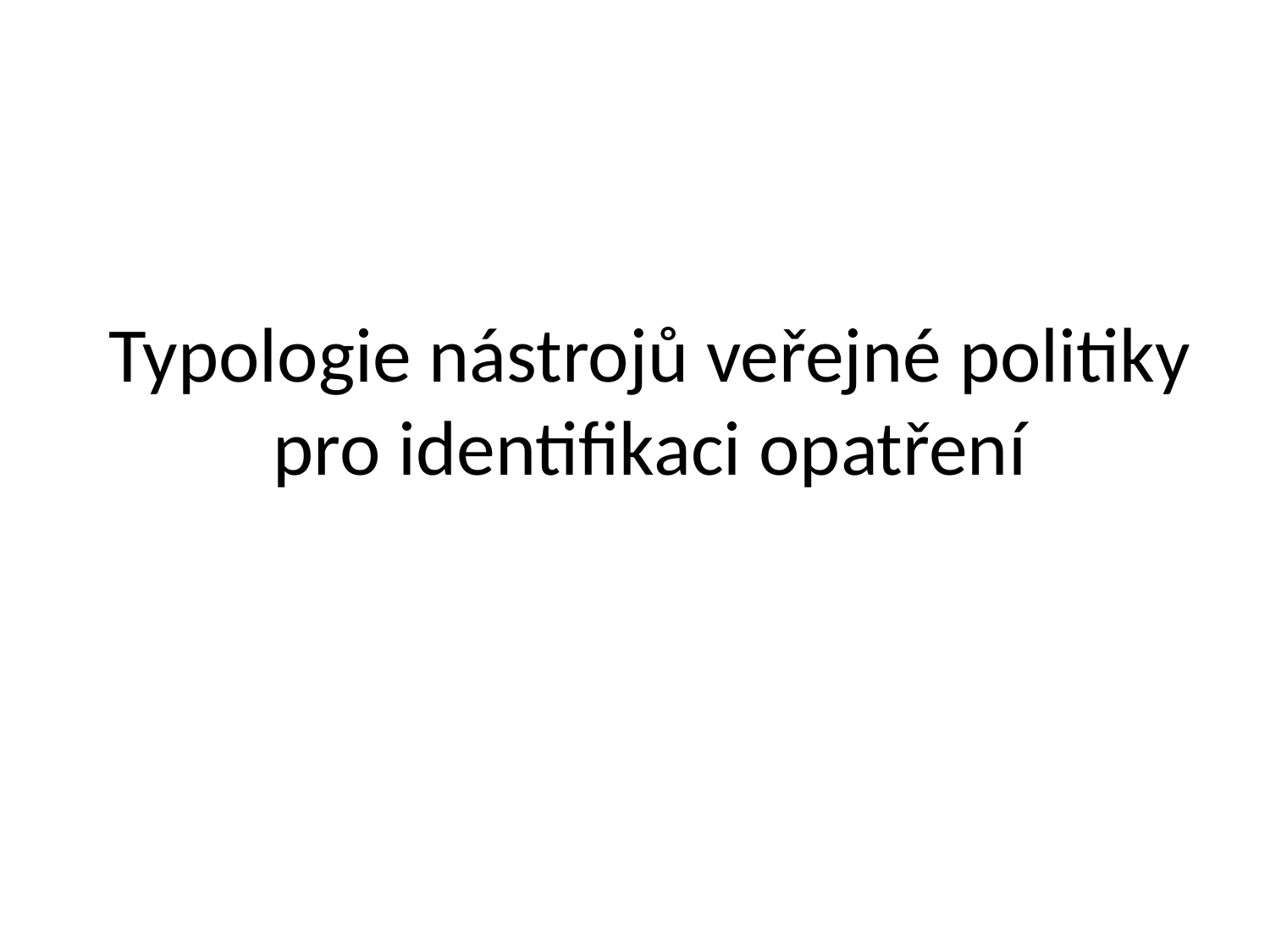

# Typologie nástrojů veřejné politiky pro identifikaci opatření